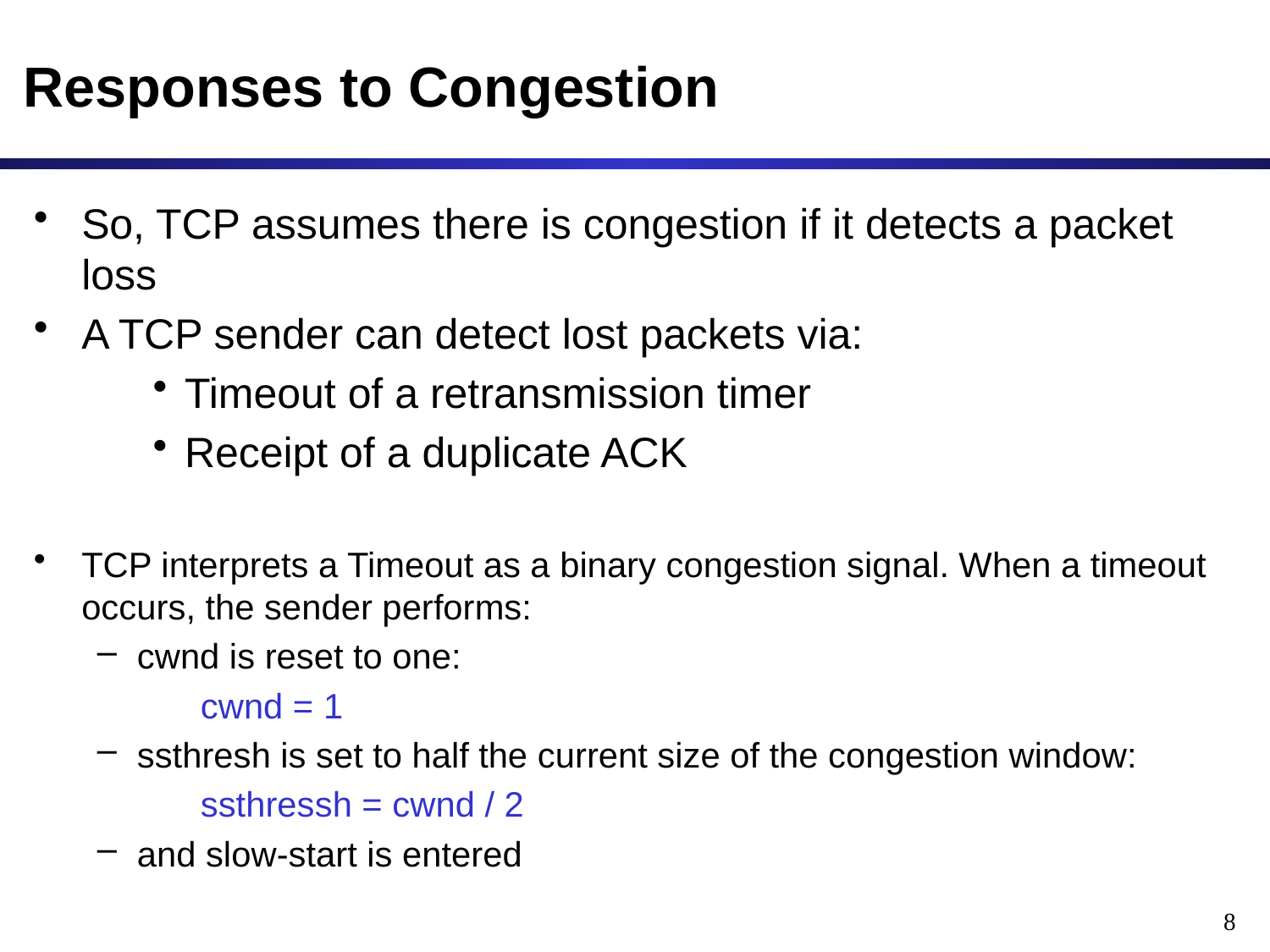

# Responses to Congestion
So, TCP assumes there is congestion if it detects a packet loss
A TCP sender can detect lost packets via:
Timeout of a retransmission timer
Receipt of a duplicate ACK

TCP interprets a Timeout as a binary congestion signal. When a timeout occurs, the sender performs:
cwnd is reset to one:
cwnd = 1
ssthresh is set to half the current size of the congestion window:
ssthressh = cwnd / 2
and slow-start is entered
8